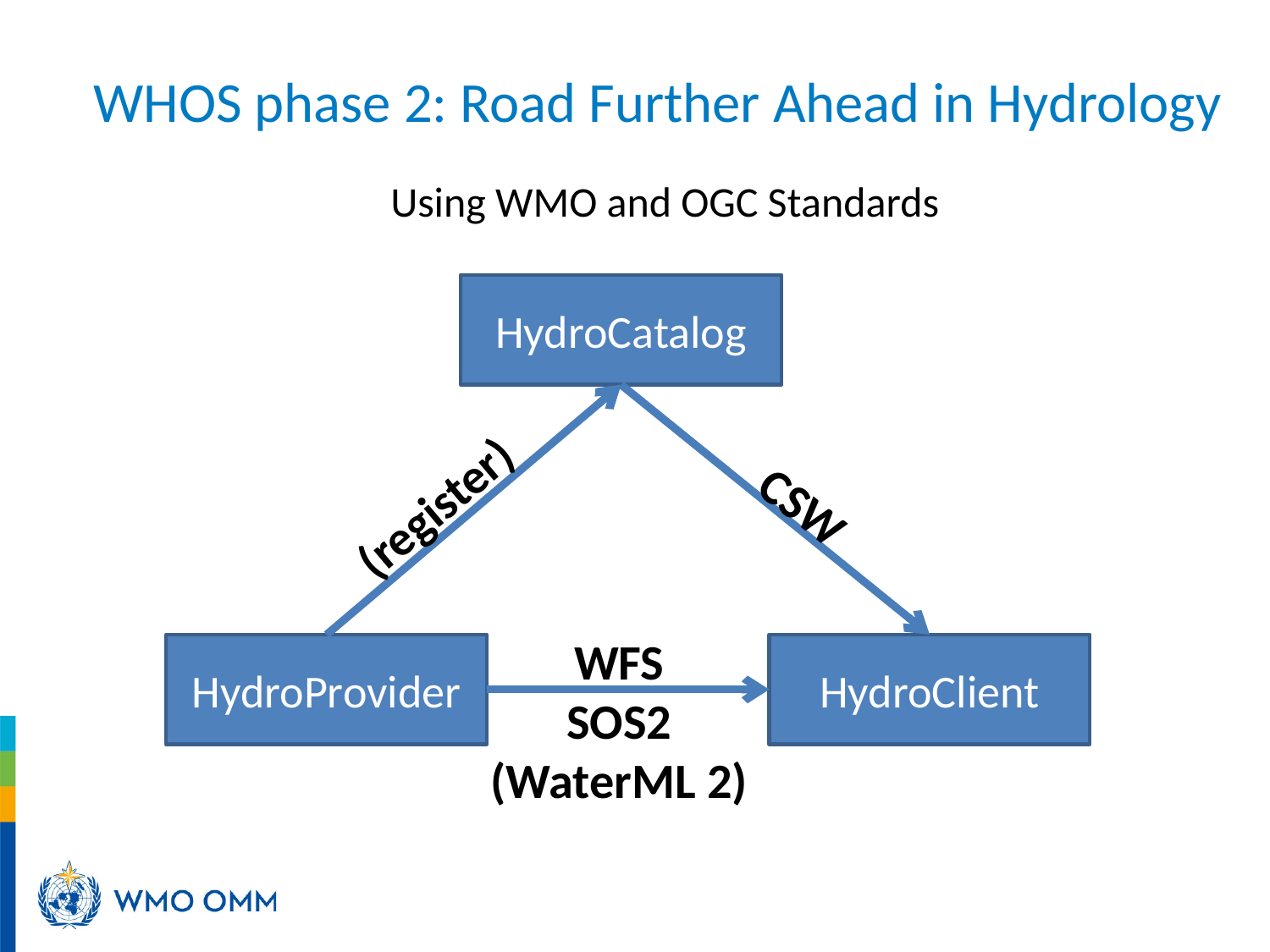

WHOS phase 2: Road Further Ahead in Hydrology
Using WMO and OGC Standards
HydroCatalog
(register)
CSW
WFS
SOS2
(WaterML 2)
HydroProvider
HydroClient